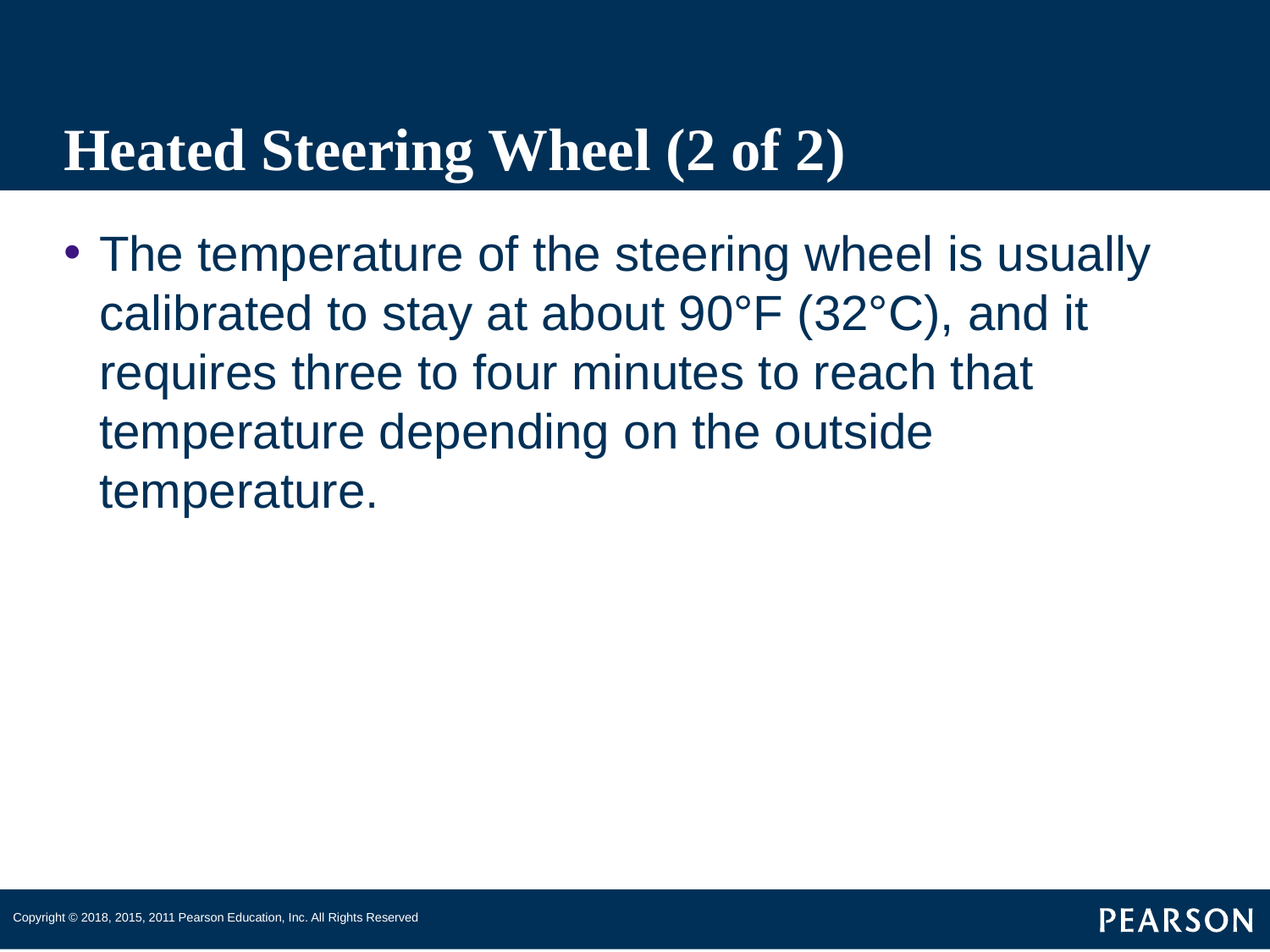

# Heated Steering Wheel (2 of 2)
The temperature of the steering wheel is usually calibrated to stay at about 90°F (32°C), and it requires three to four minutes to reach that temperature depending on the outside temperature.